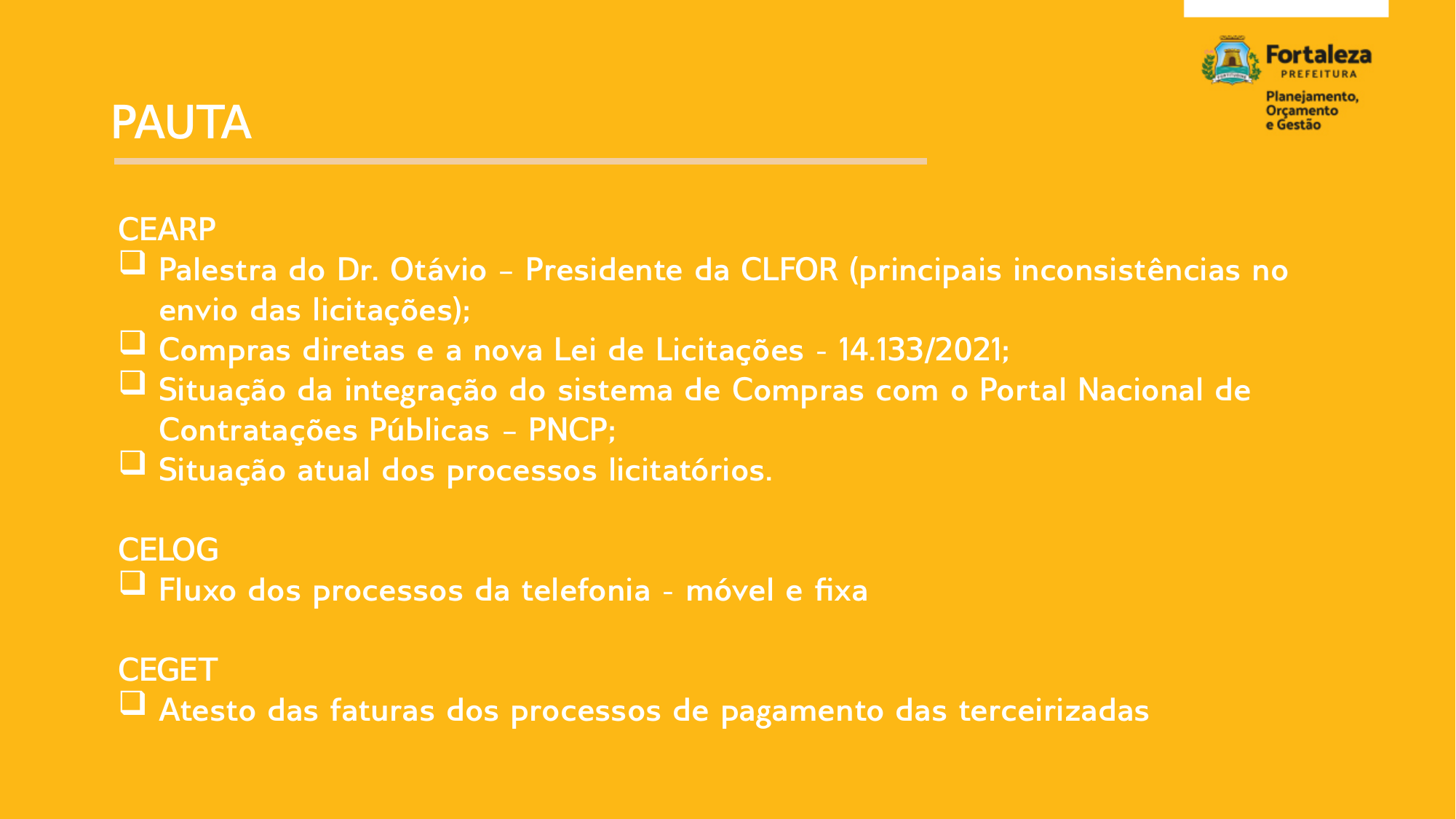

PAUTA

CEARP
Palestra do Dr. Otávio – Presidente da CLFOR (principais inconsistências no envio das licitações);
Compras diretas e a nova Lei de Licitações - 14.133/2021;
Situação da integração do sistema de Compras com o Portal Nacional de Contratações Públicas – PNCP;
Situação atual dos processos licitatórios.

CELOG
Fluxo dos processos da telefonia - móvel e fixa

CEGET
Atesto das faturas dos processos de pagamento das terceirizadas